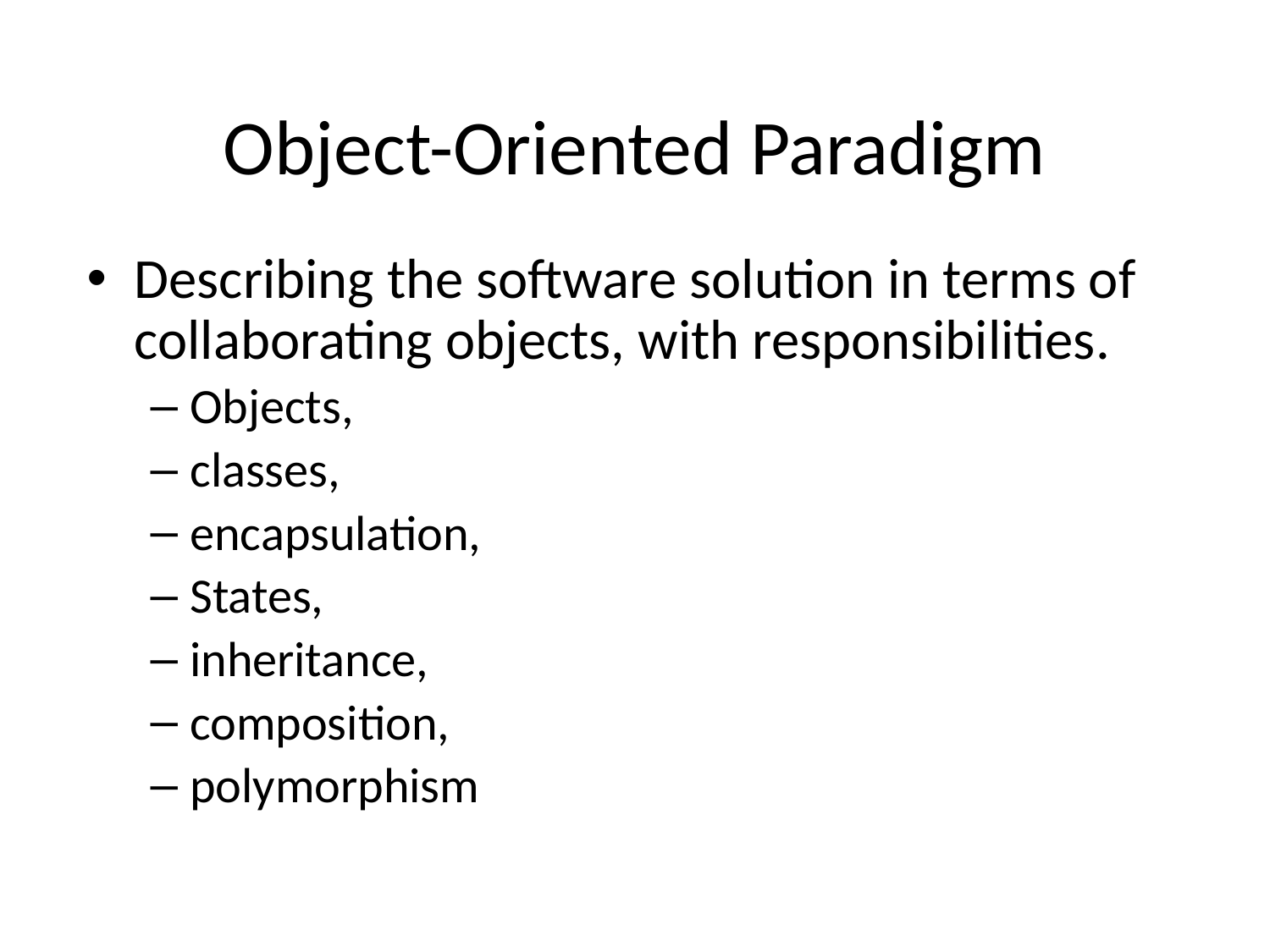

Object-Oriented Paradigm
Describing the software solution in terms of collaborating objects, with responsibilities.
Objects,
classes,
encapsulation,
States,
inheritance,
composition,
polymorphism